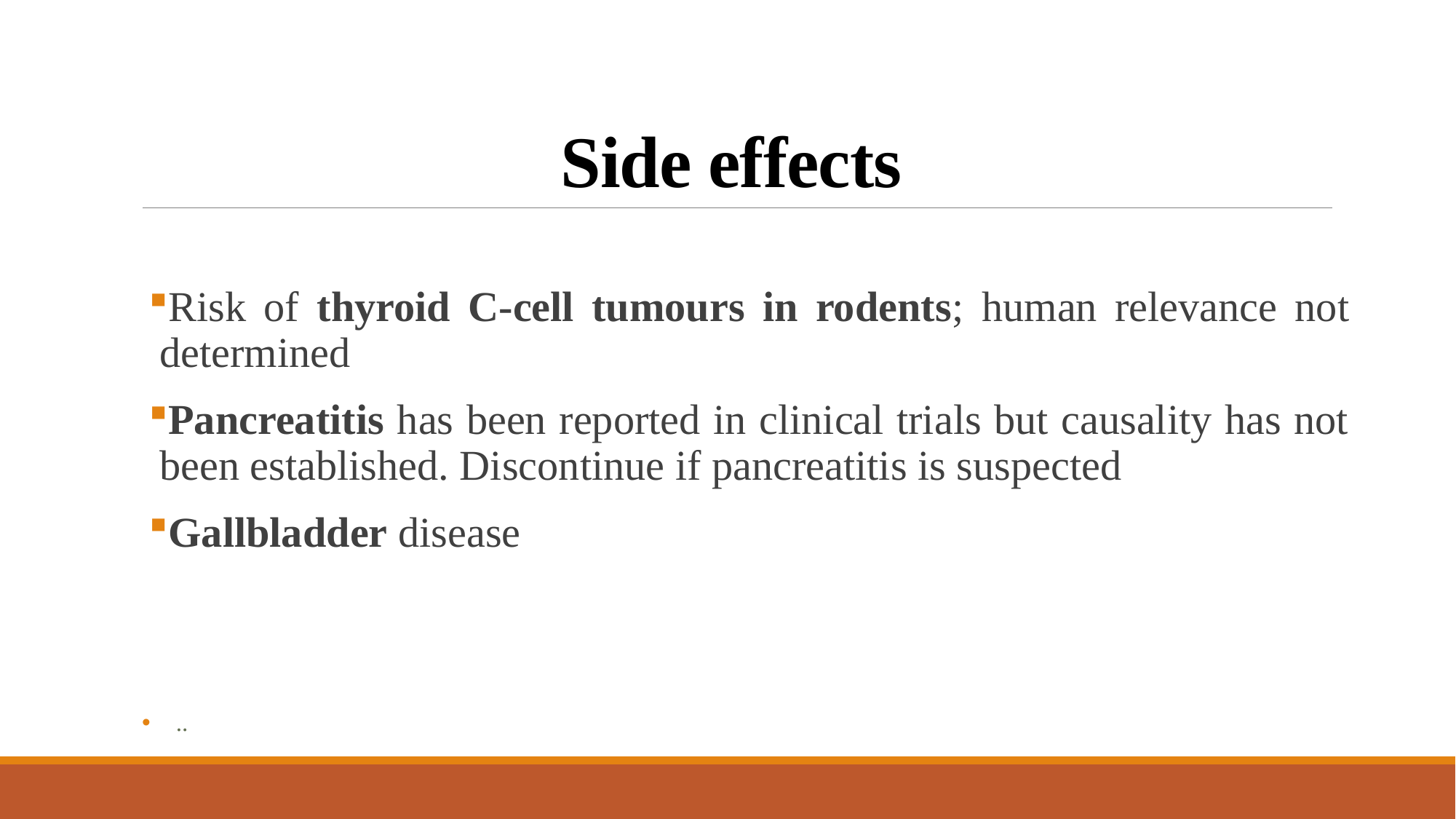

# Side effects

Risk of thyroid C-cell tumours in rodents; human relevance not determined
Pancreatitis has been reported in clinical trials but causality has not been established. Discontinue if pancreatitis is suspected
Gallbladder disease

..